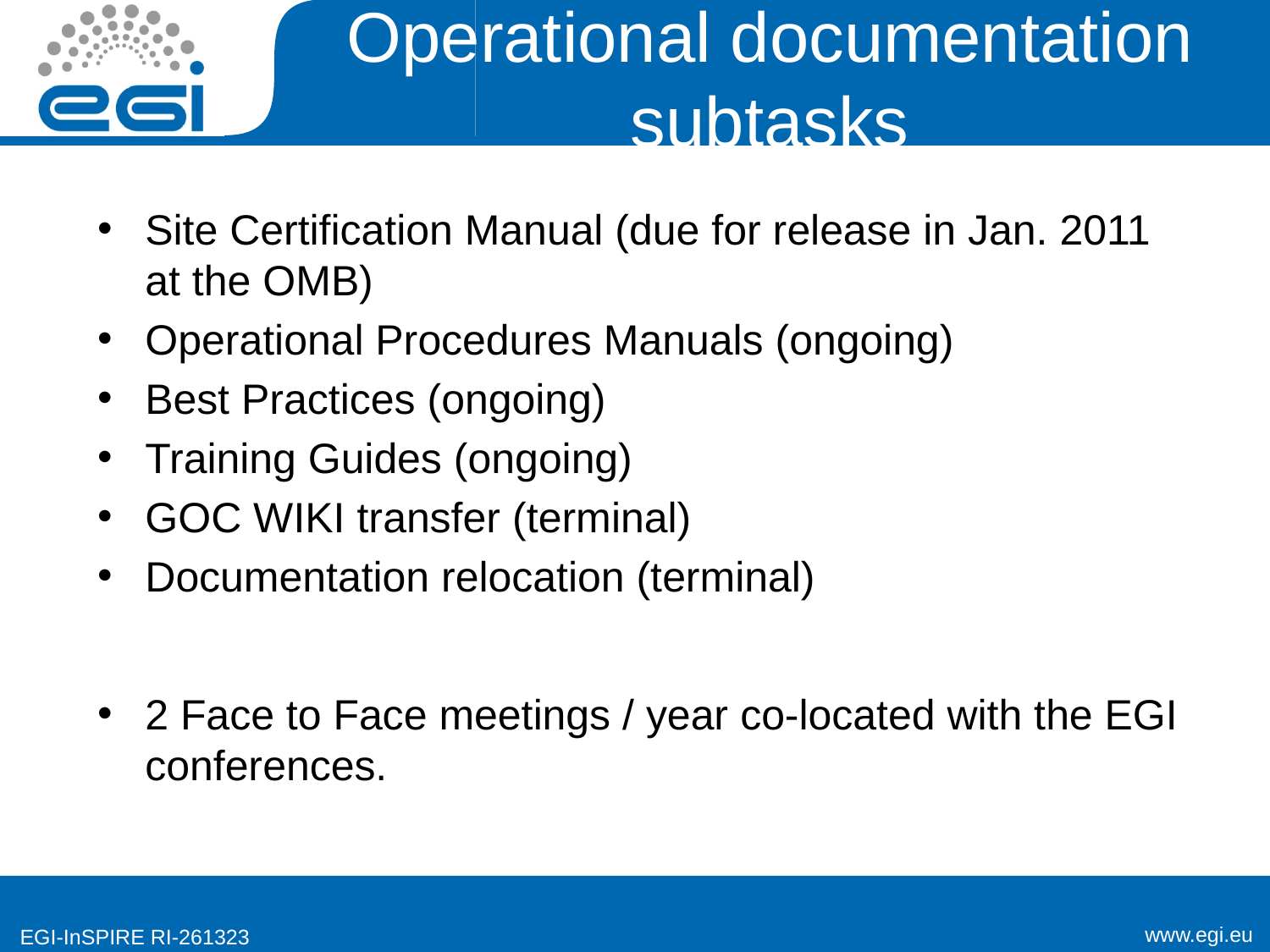

# Operational documentation subtasks
Site Certification Manual (due for release in Jan. 2011 at the OMB)
Operational Procedures Manuals (ongoing)
Best Practices (ongoing)
Training Guides (ongoing)
GOC WIKI transfer (terminal)
Documentation relocation (terminal)

2 Face to Face meetings / year co-located with the EGI conferences.